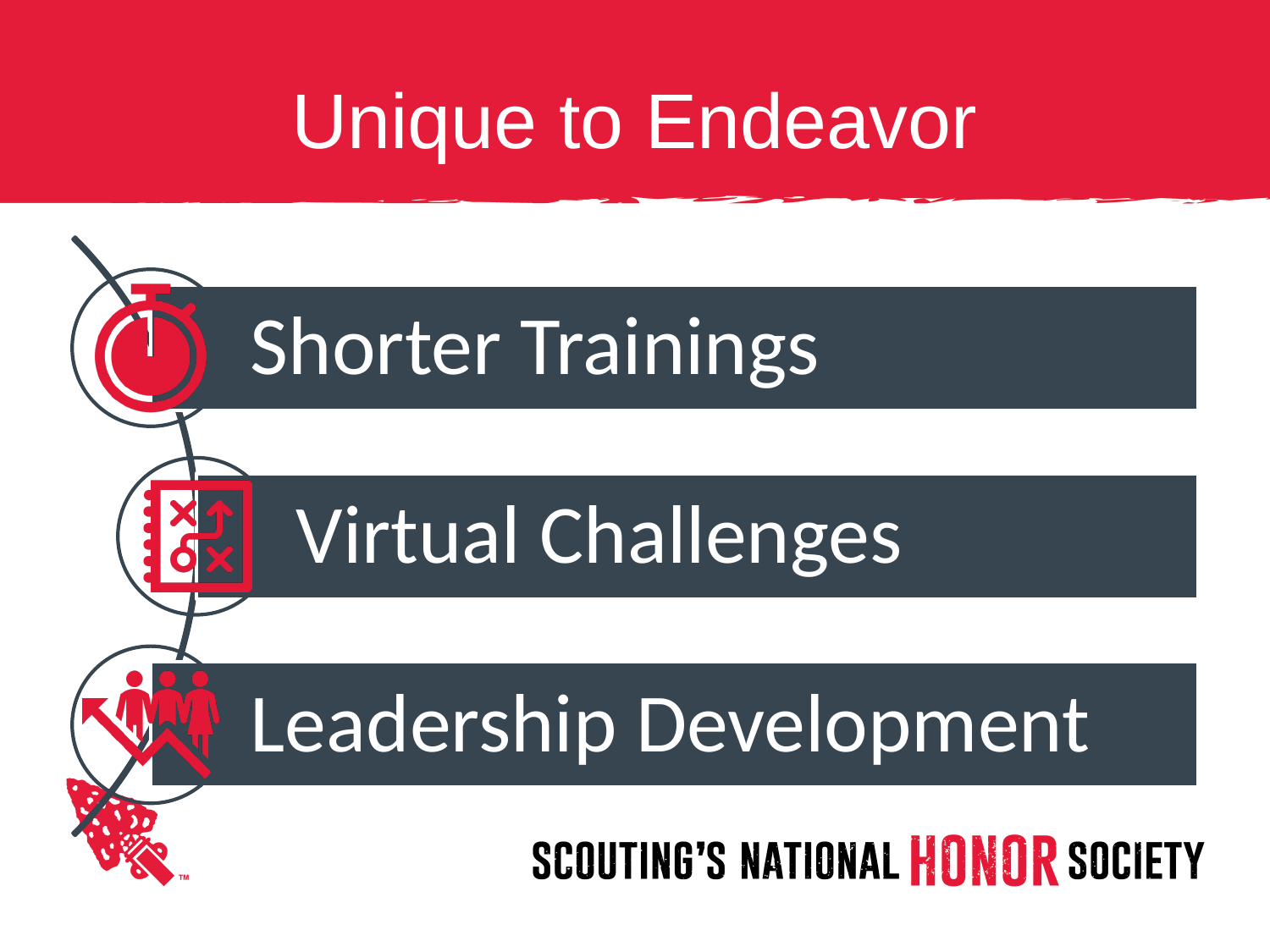

# Unique to Endeavor
Shorter Trainings
Virtual Challenges
Leadership Development